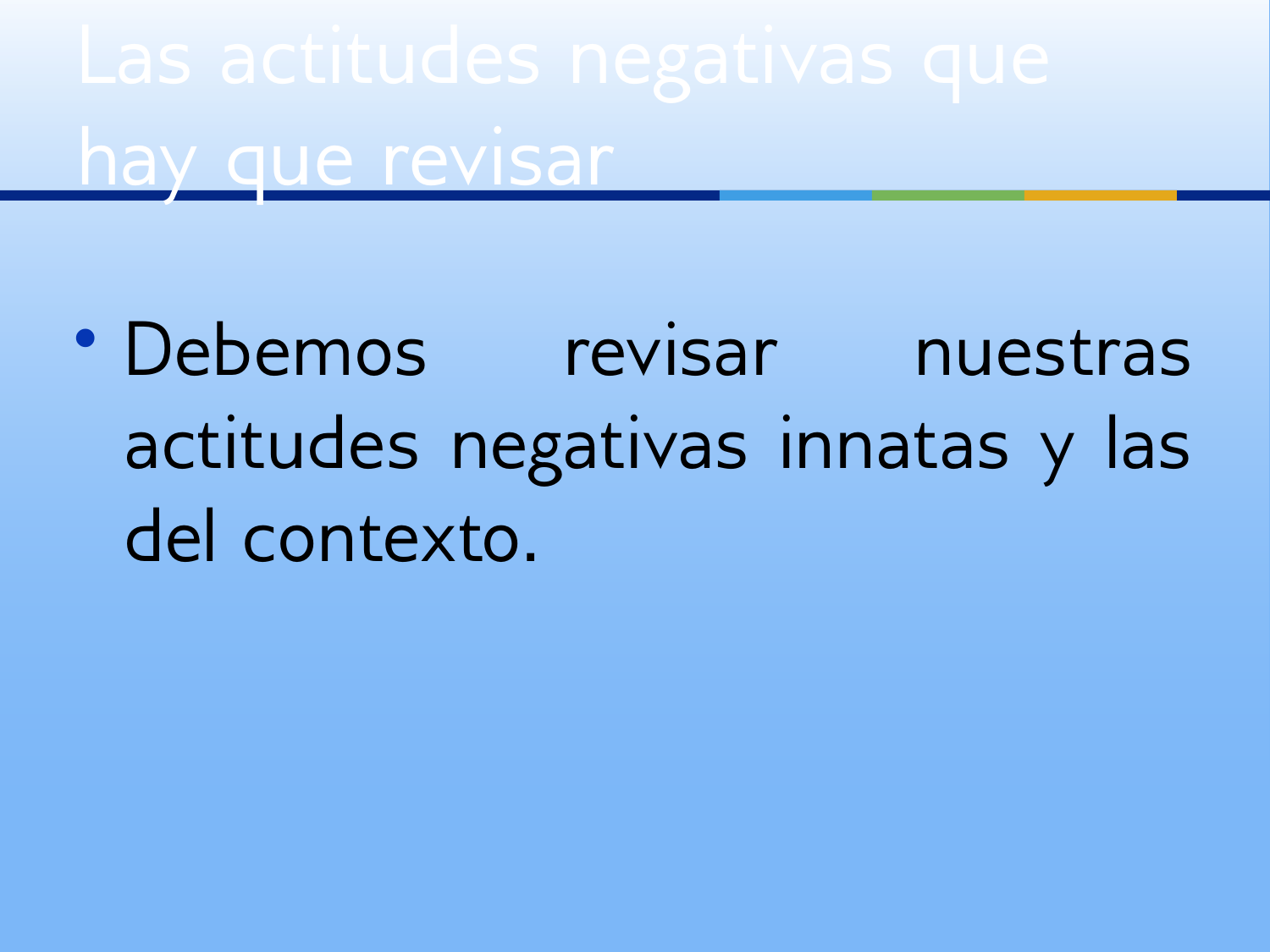

# Las actitudes negativas que hay que revisar

Debemos revisar nuestras actitudes negativas innatas y las del contexto.